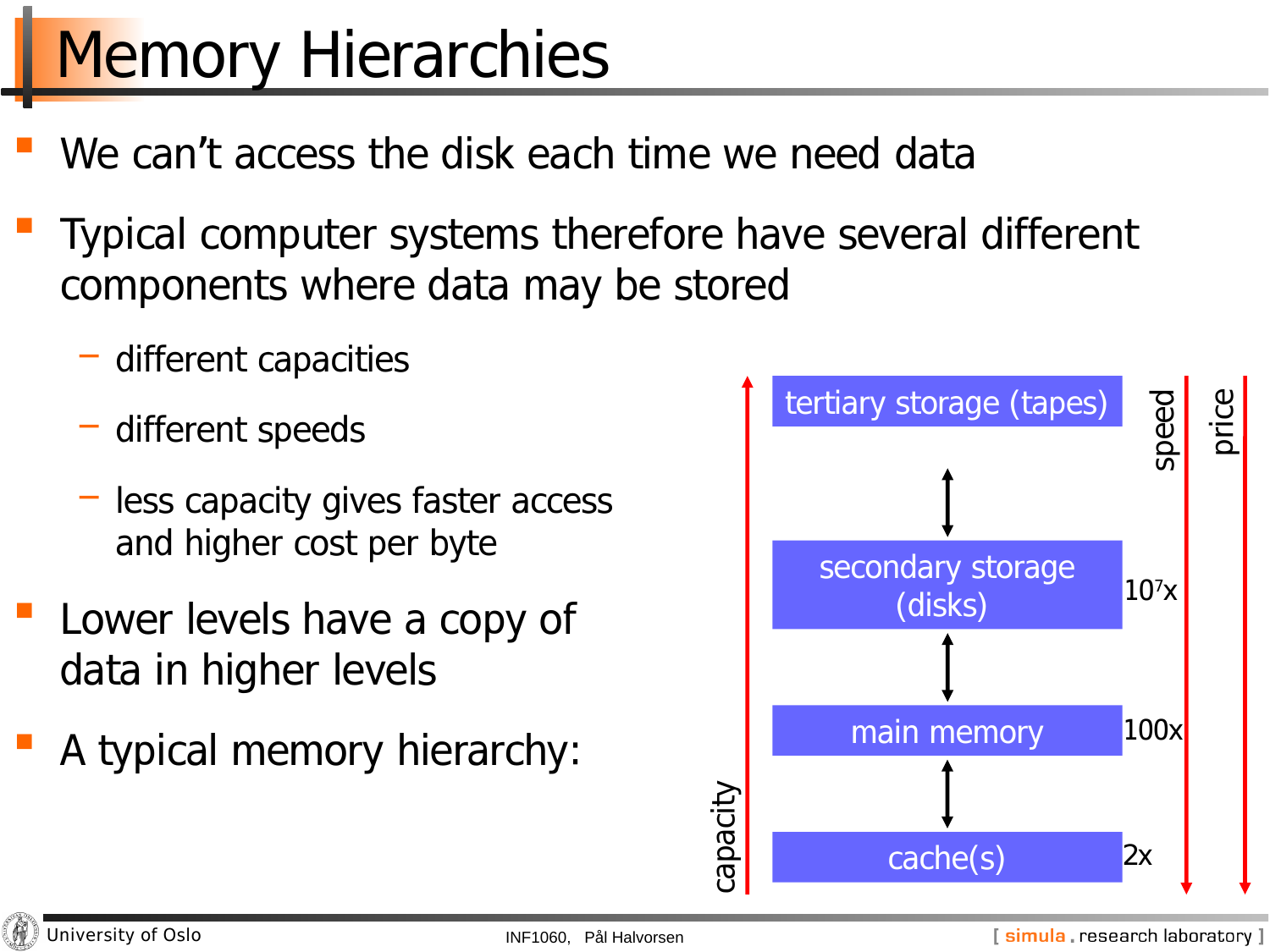

# Memory Hierarchies
We can’t access the disk each time we need data
Typical computer systems therefore have several different components where data may be stored
different capacities
different speeds
less capacity gives faster access
and higher cost per byte
Lower levels have a copy of
data in higher levels
A typical memory hierarchy:

tertiary storage (tapes)

price
speed

secondary storage (disks)
107x
100x
2x

main memory

capacity
cache(s)